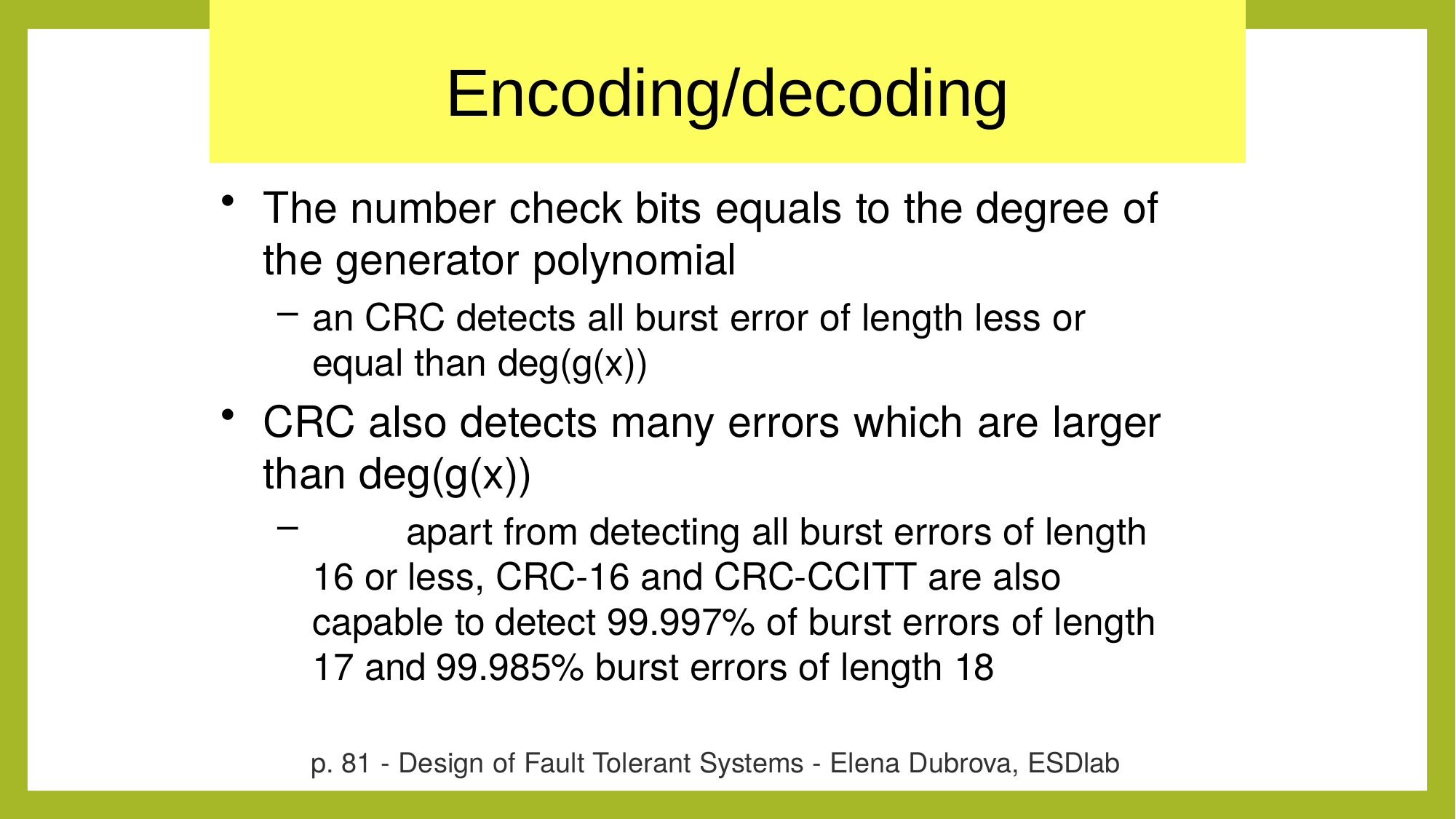

# Encoding/decoding
The number check bits equals to the degree of the generator polynomial
an CRC detects all burst error of length less or equal than deg(g(x))
CRC also detects many errors which are larger than deg(g(x))
	apart from detecting all burst errors of length 16 or less, CRC-16 and CRC-CCITT are also capable to detect 99.997% of burst errors of length 17 and 99.985% burst errors of length 18

p. 81 - Design of Fault Tolerant Systems - Elena Dubrova, ESDlab